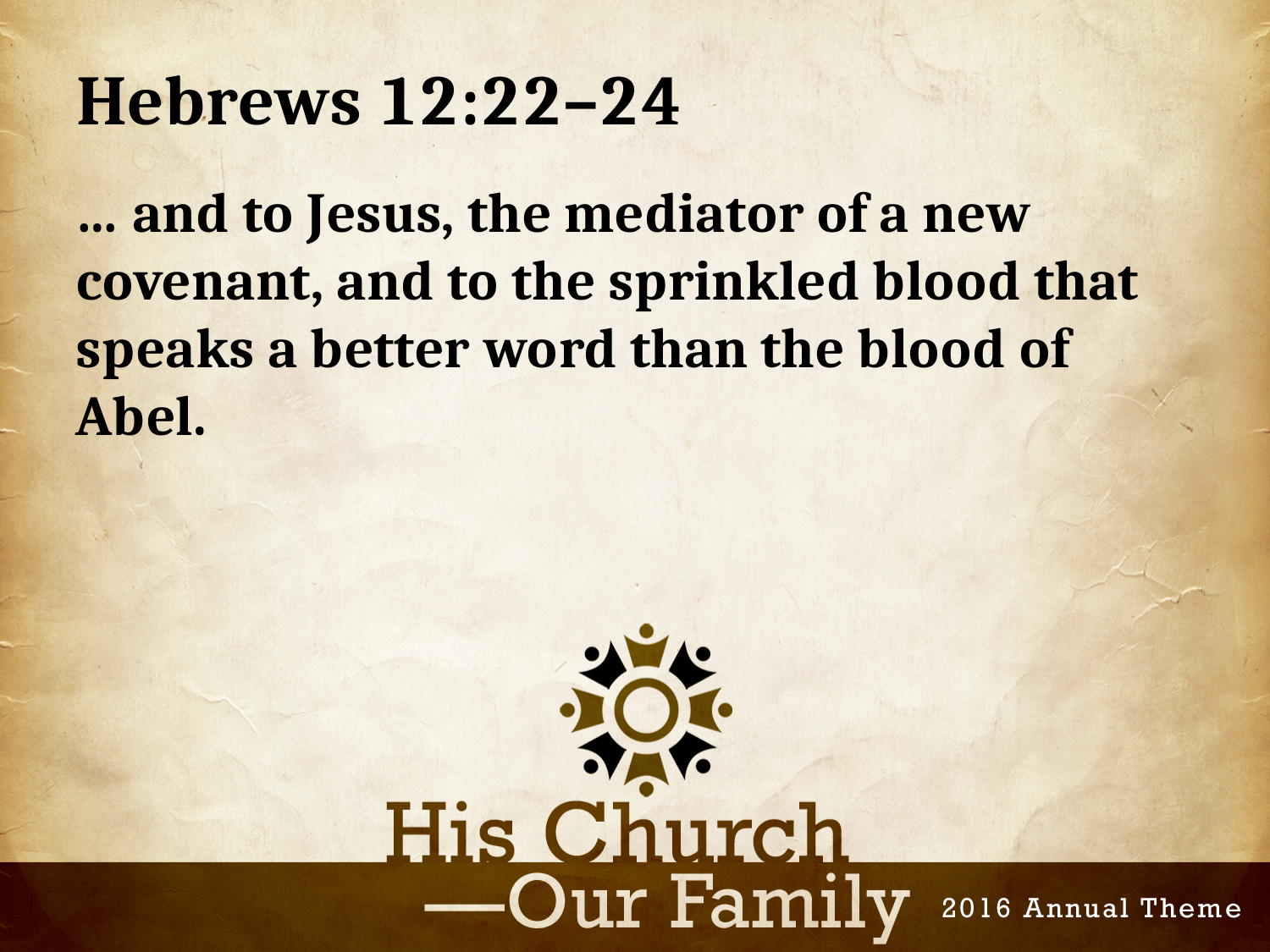

# Hebrews 12:22–24
… and to Jesus, the mediator of a new covenant, and to the sprinkled blood that speaks a better word than the blood of Abel.